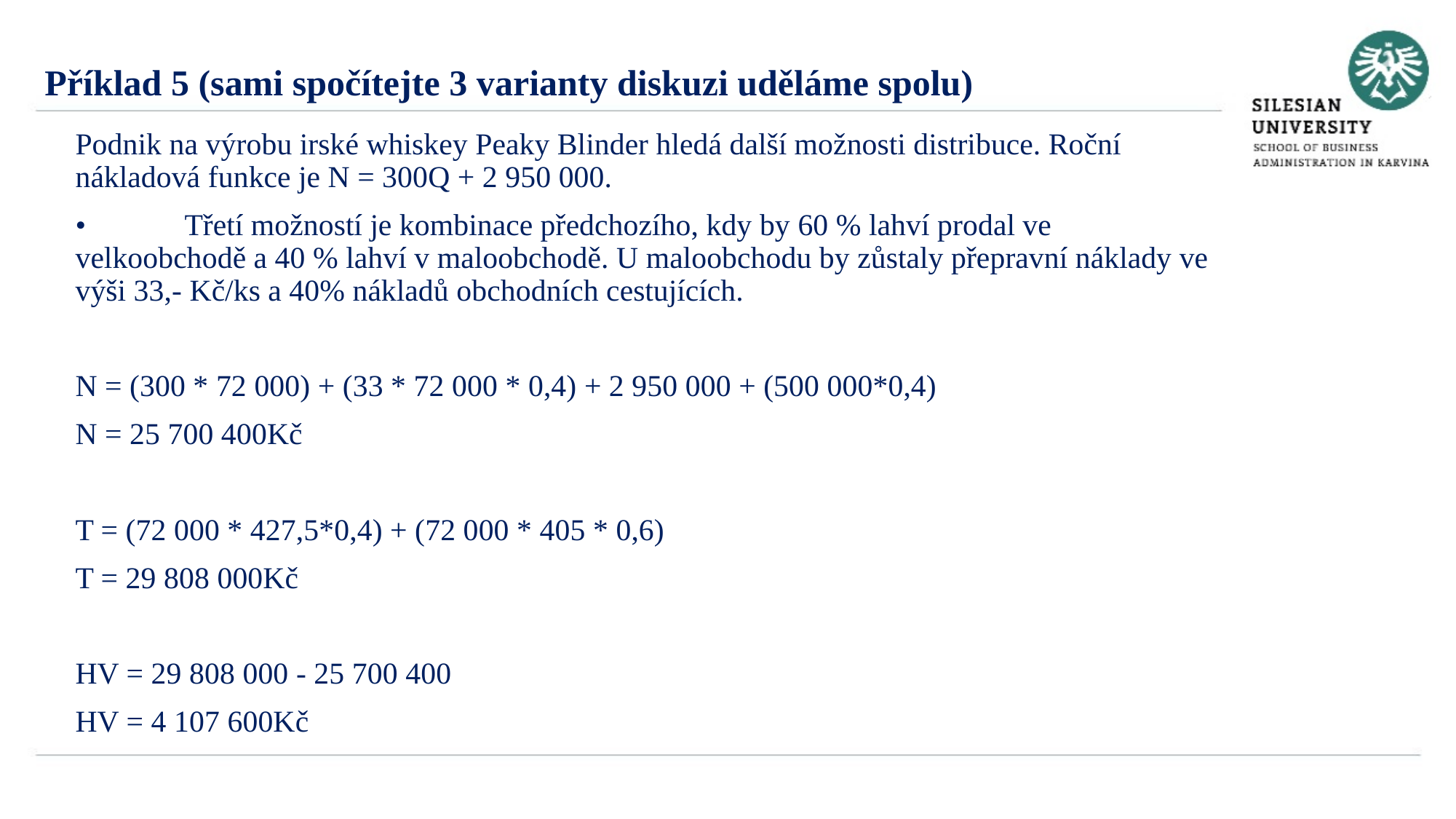

Příklad 5 (sami spočítejte 3 varianty diskuzi uděláme spolu)
Podnik na výrobu irské whiskey Peaky Blinder hledá další možnosti distribuce. Roční nákladová funkce je N = 300Q + 2 950 000.
•	Třetí možností je kombinace předchozího, kdy by 60 % lahví prodal ve velkoobchodě a 40 % lahví v maloobchodě. U maloobchodu by zůstaly přepravní náklady ve výši 33,- Kč/ks a 40% nákladů obchodních cestujících.

N = (300 * 72 000) + (33 * 72 000 * 0,4) + 2 950 000 + (500 000*0,4)
N = 25 700 400Kč

T = (72 000 * 427,5*0,4) + (72 000 * 405 * 0,6)
T = 29 808 000Kč

HV = 29 808 000 - 25 700 400
HV = 4 107 600Kč